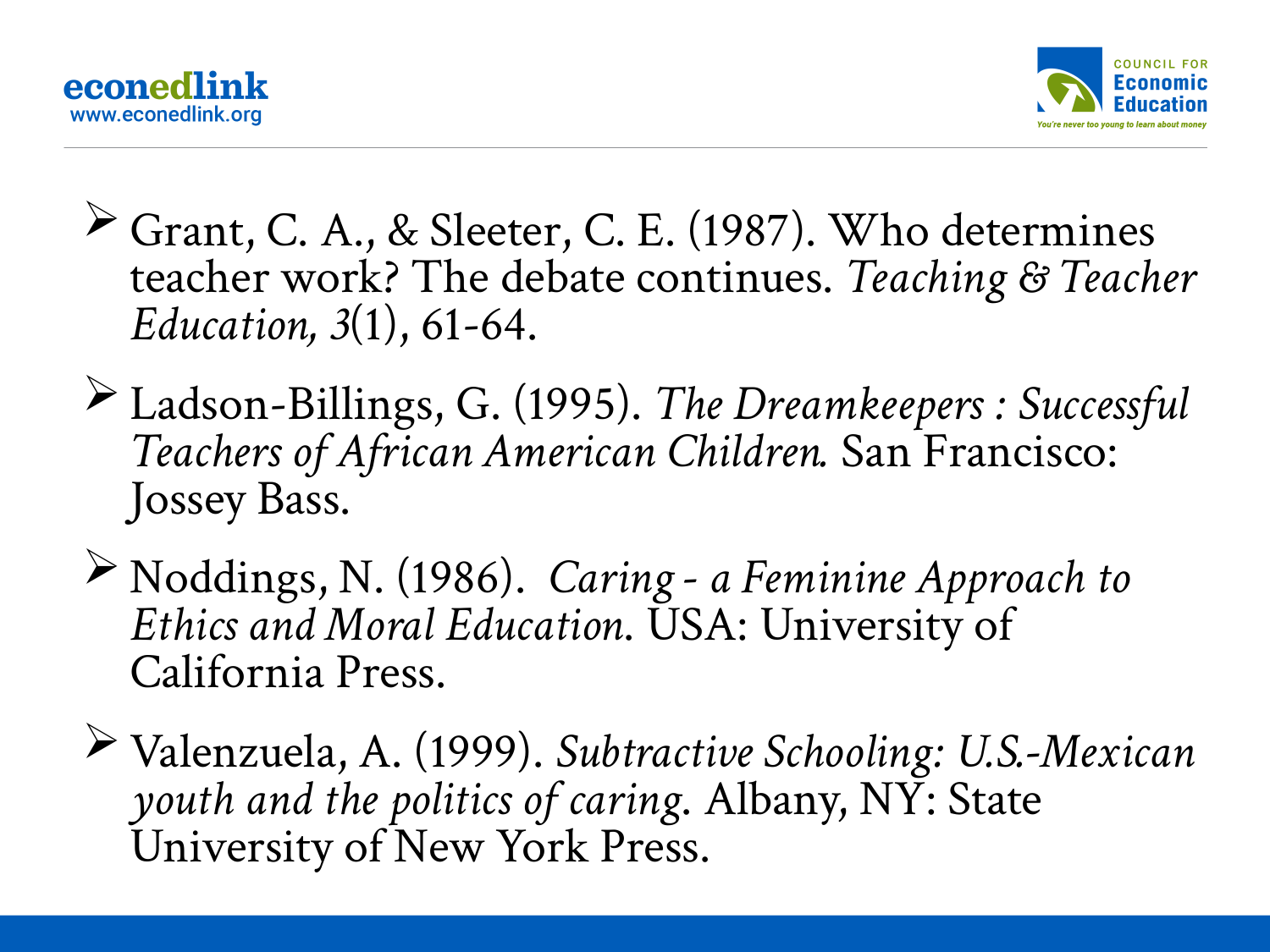

Grant, C. A., & Sleeter, C. E. (1987). Who determines teacher work? The debate continues. Teaching & Teacher Education, 3(1), 61-64.
Ladson-Billings, G. (1995). The Dreamkeepers : Successful Teachers of African American Children. San Francisco: Jossey Bass.
Noddings, N. (1986).  Caring - a Feminine Approach to Ethics and Moral Education. USA: University of California Press.
Valenzuela, A. (1999). Subtractive Schooling: U.S.-Mexican youth and the politics of caring. Albany, NY: State University of New York Press.